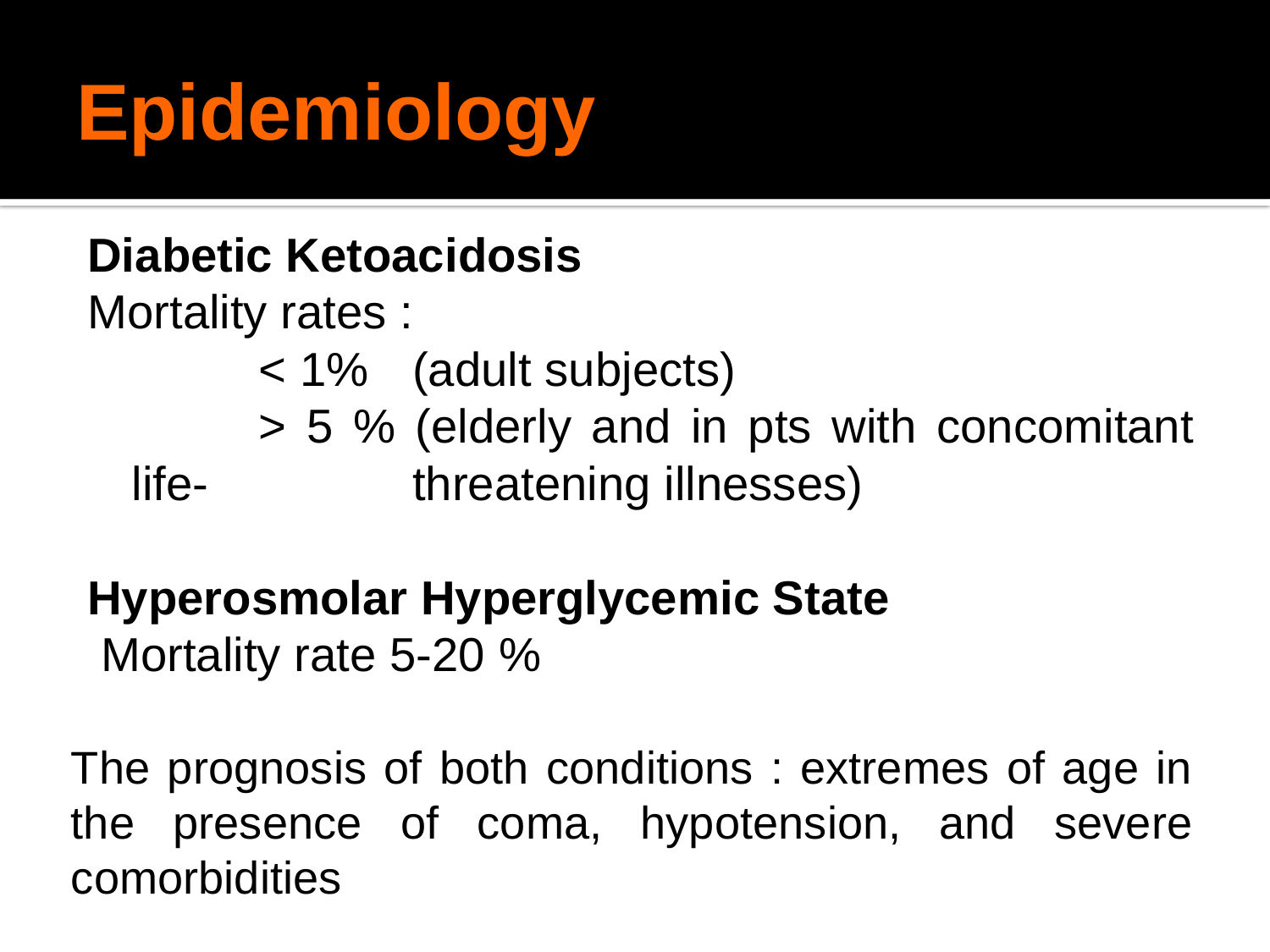

# Epidemiology
Diabetic Ketoacidosis
Mortality rates :
		< 1% 	  (adult subjects)
		> 5 % (elderly and in pts with concomitant life-		  threatening illnesses)

Hyperosmolar Hyperglycemic State
 Mortality rate 5-20 %

The prognosis of both conditions : extremes of age in the presence of coma, hypotension, and severe comorbidities